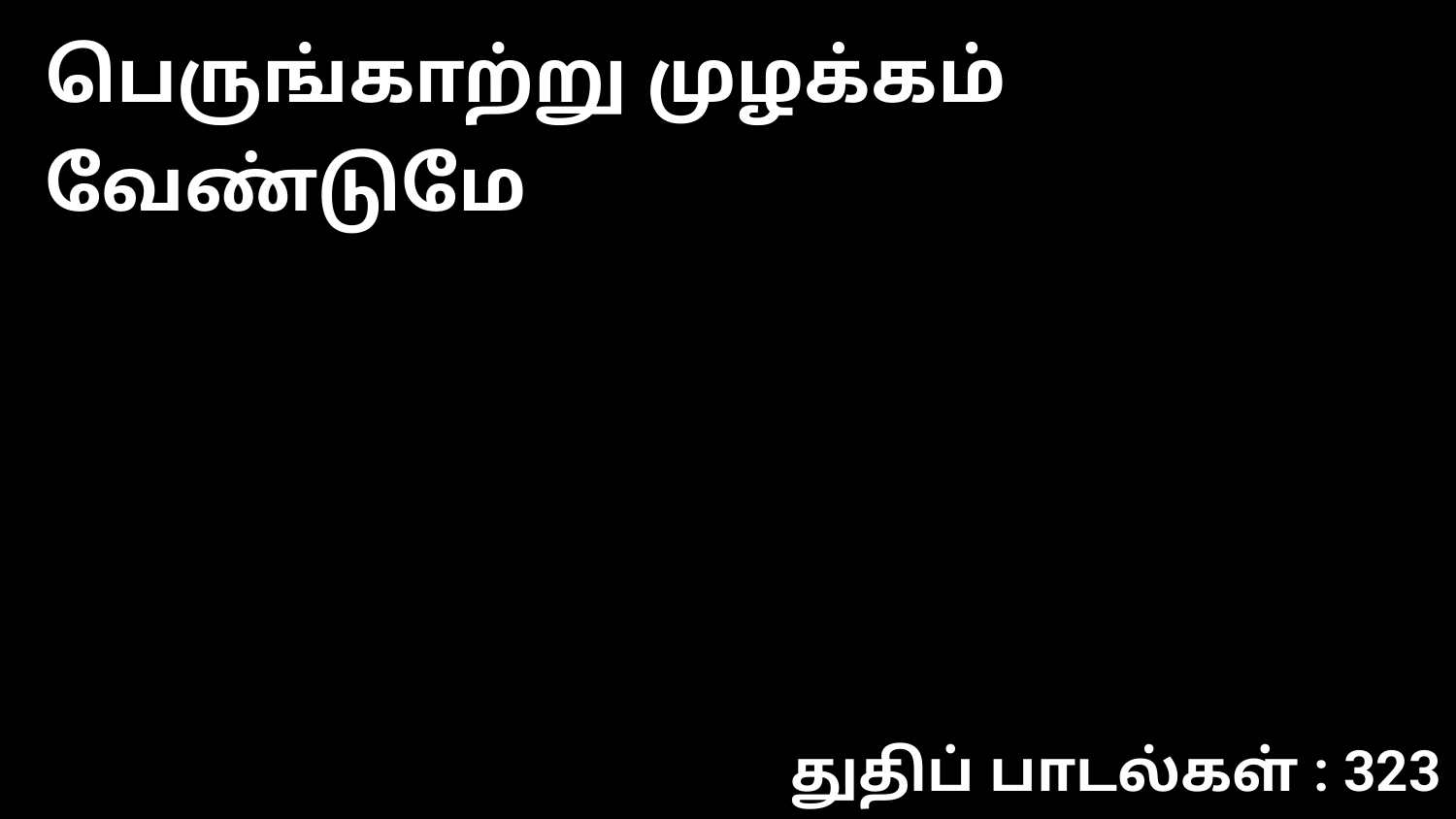

பெருங்காற்று முழக்கம் வேண்டுமே
துதிப் பாடல்கள் : 323